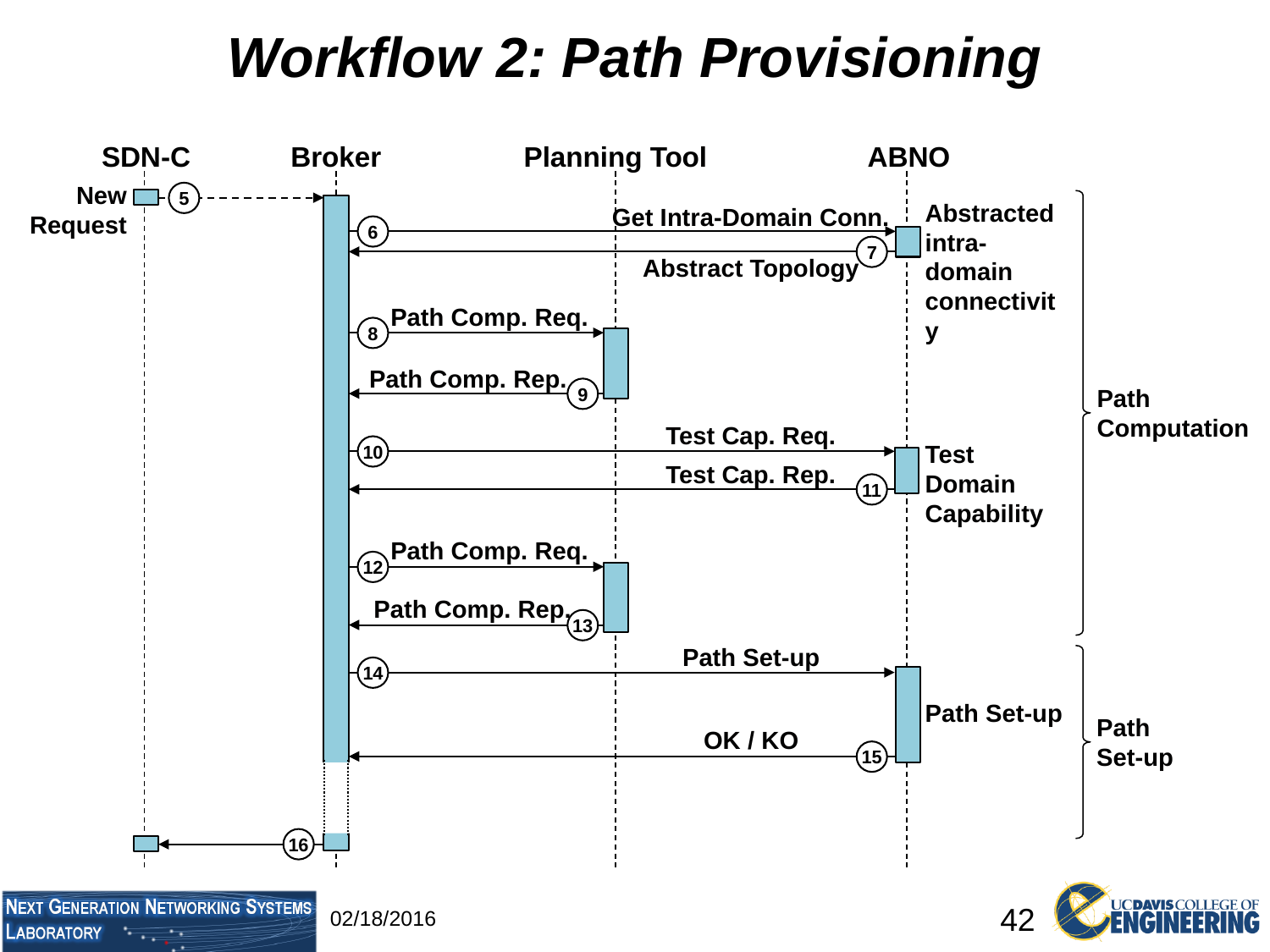

# Workflow 2: Path Provisioning
SDN-C
Broker
Planning Tool
ABNO
New
Request
5

Abstracted intra-domain
connectivity
Get Intra-Domain Conn.
6

7
Abstract Topology
Path Comp. Req.
8

Path Comp. Rep.
9
Path
Computation
Test Cap. Req.
10
Test Domain Capability

Test Cap. Rep.
11
Path Comp. Req.
12

Path Comp. Rep.
13
Path Set-up

14

Path Set-up
Path
Set-up
OK / KO
15

16